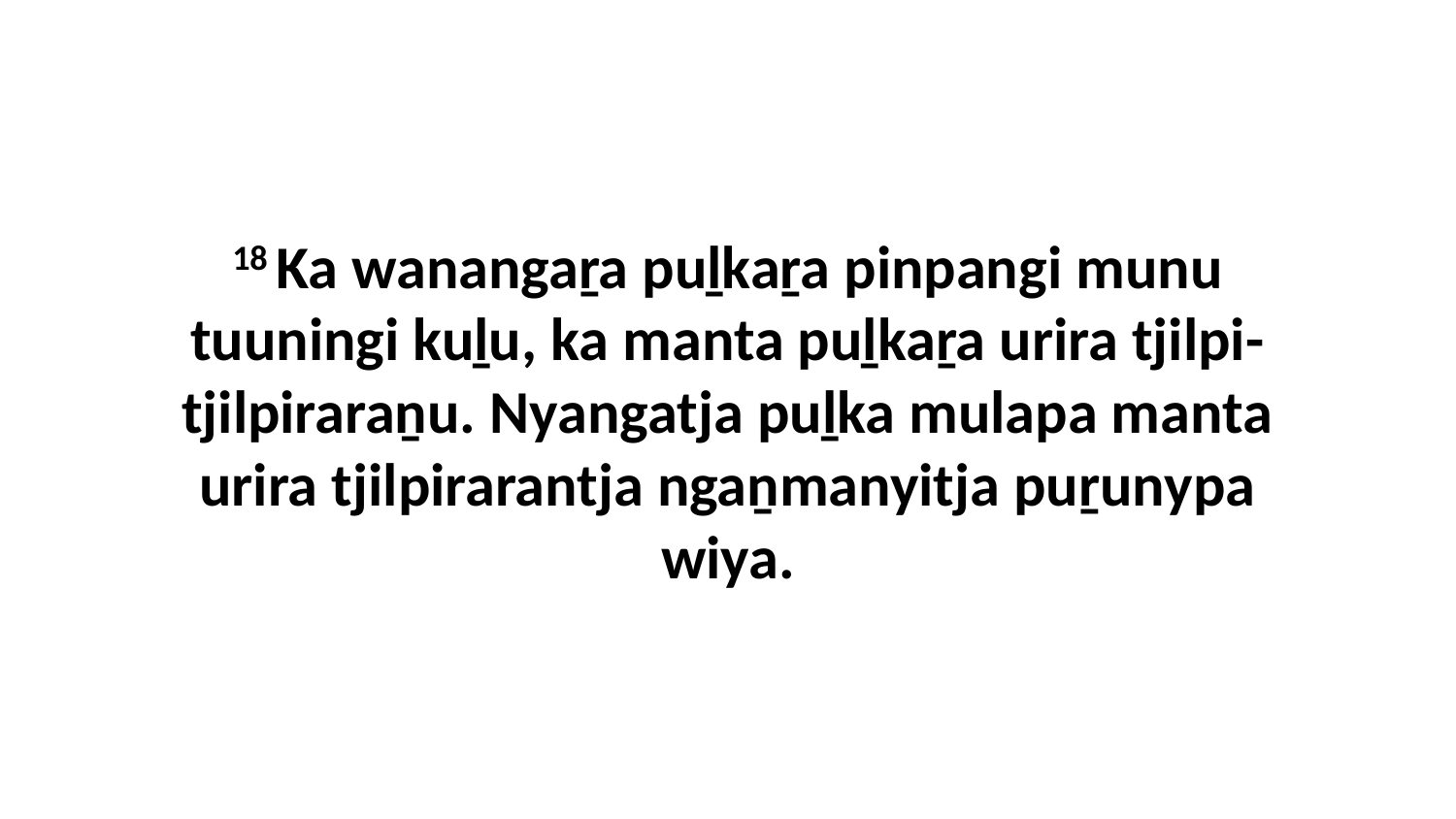

18 Ka wanangaṟa puḻkaṟa pinpangi munu tuuningi kuḻu, ka manta puḻkaṟa urira tjilpi-tjilpiraraṉu. Nyangatja puḻka mulapa manta urira tjilpirarantja ngaṉmanyitja puṟunypa wiya.